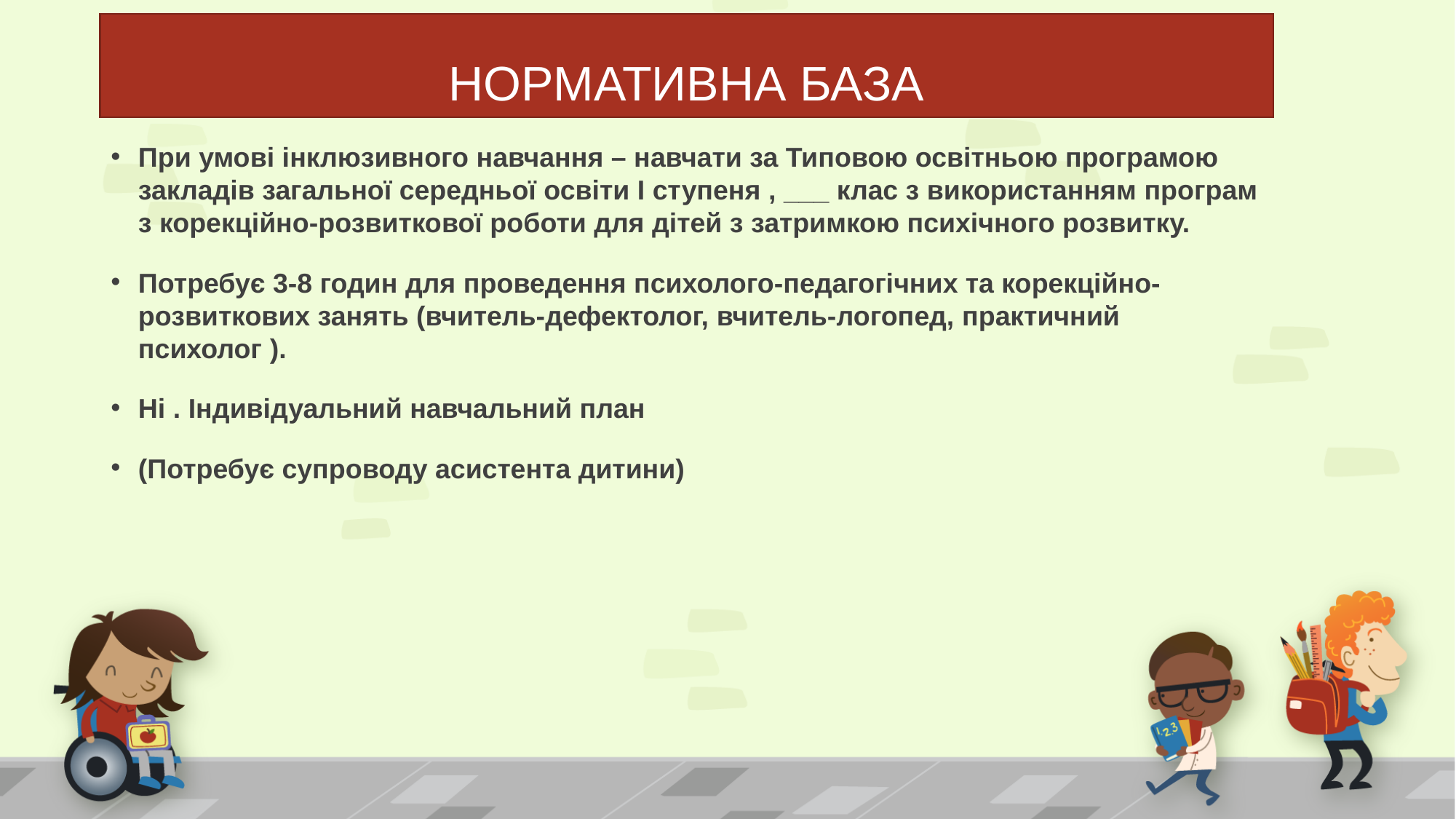

# НОРМАТИВНА БАЗА
При умові інклюзивного навчання – навчати за Типовою освітньою програмою закладів загальної середньої освіти І ступеня , ___ клас з використанням програм з корекційно-розвиткової роботи для дітей з затримкою психічного розвитку.
Потребує 3-8 годин для проведення психолого-педагогічних та корекційно-розвиткових занять (вчитель-дефектолог, вчитель-логопед, практичний психолог ).
Ні . Індивідуальний навчальний план
(Потребує супроводу асистента дитини)